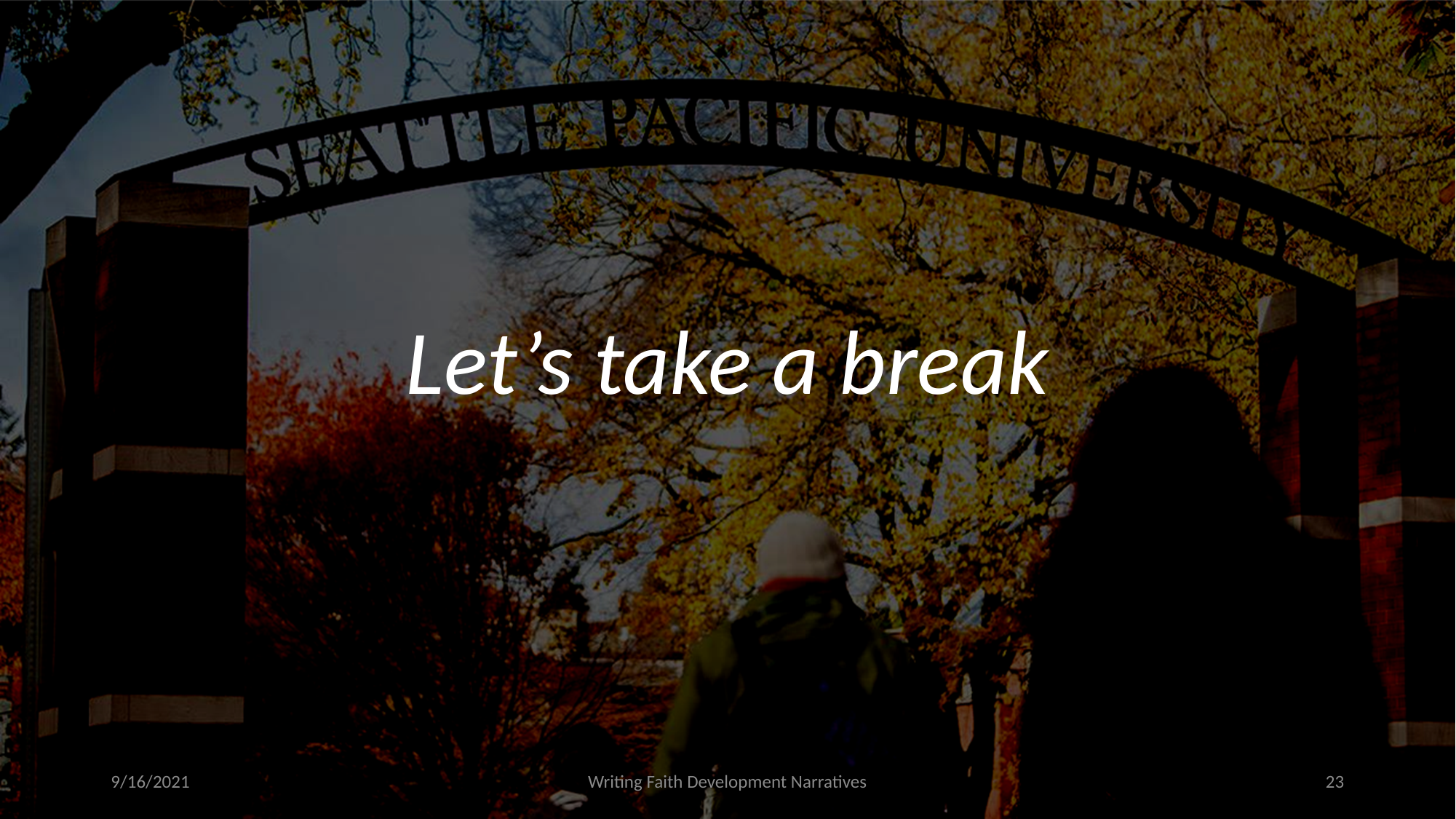

# Let’s take a break

9/16/2021
Writing Faith Development Narratives
23